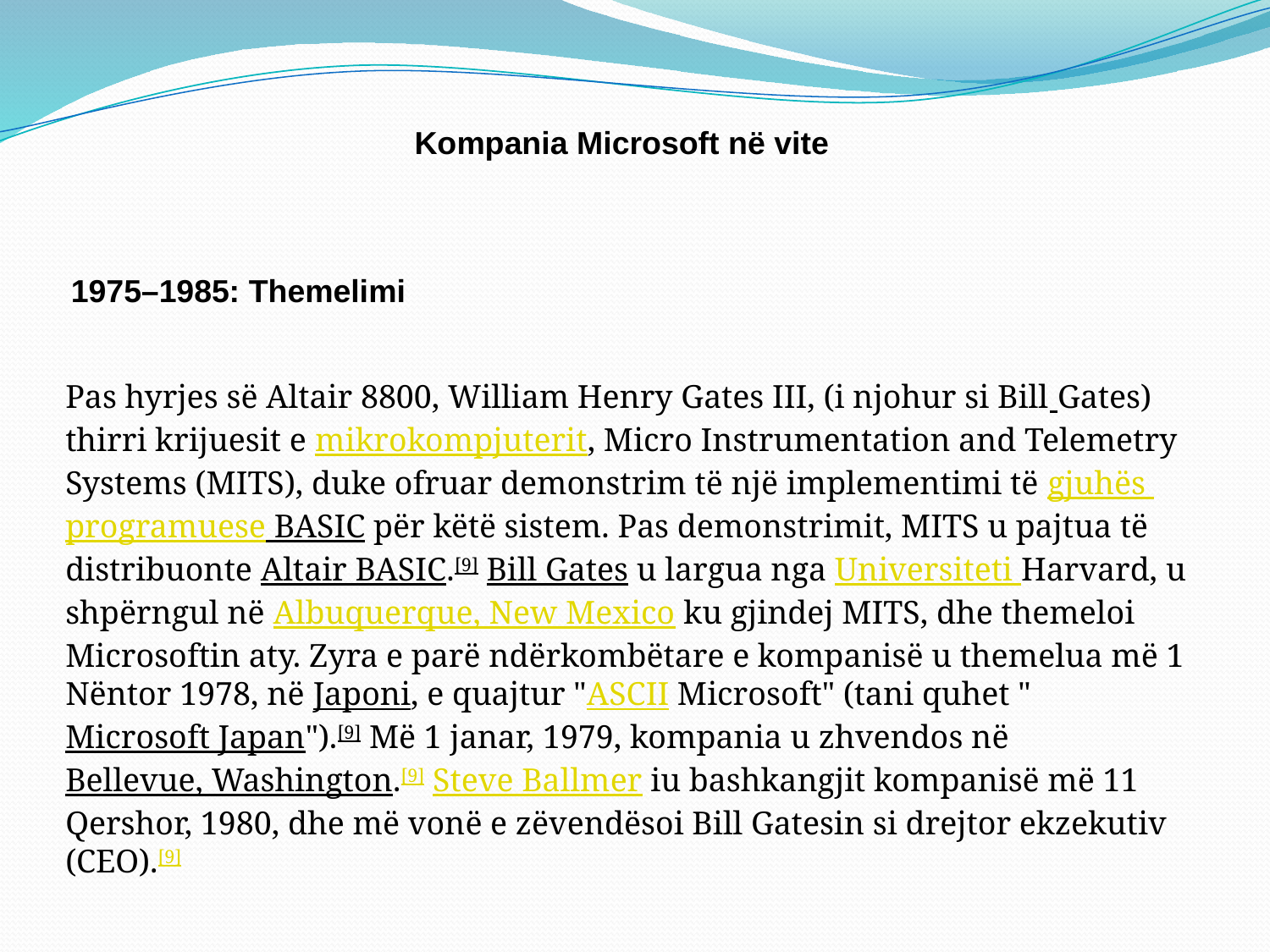

Kompania Microsoft në vite
1975–1985: Themelimi
Pas hyrjes së Altair 8800, William Henry Gates III, (i njohur si Bill Gates) thirri krijuesit e mikrokompjuterit, Micro Instrumentation and Telemetry Systems (MITS), duke ofruar demonstrim të një implementimi të gjuhës programuese BASIC për këtë sistem. Pas demonstrimit, MITS u pajtua të distribuonte Altair BASIC.[9] Bill Gates u largua nga Universiteti Harvard, u shpërngul në Albuquerque, New Mexico ku gjindej MITS, dhe themeloi Microsoftin aty. Zyra e parë ndërkombëtare e kompanisë u themelua më 1 Nëntor 1978, në Japoni, e quajtur "ASCII Microsoft" (tani quhet "Microsoft Japan").[9] Më 1 janar, 1979, kompania u zhvendos në Bellevue, Washington.[9] Steve Ballmer iu bashkangjit kompanisë më 11 Qershor, 1980, dhe më vonë e zëvendësoi Bill Gatesin si drejtor ekzekutiv (CEO).[9]